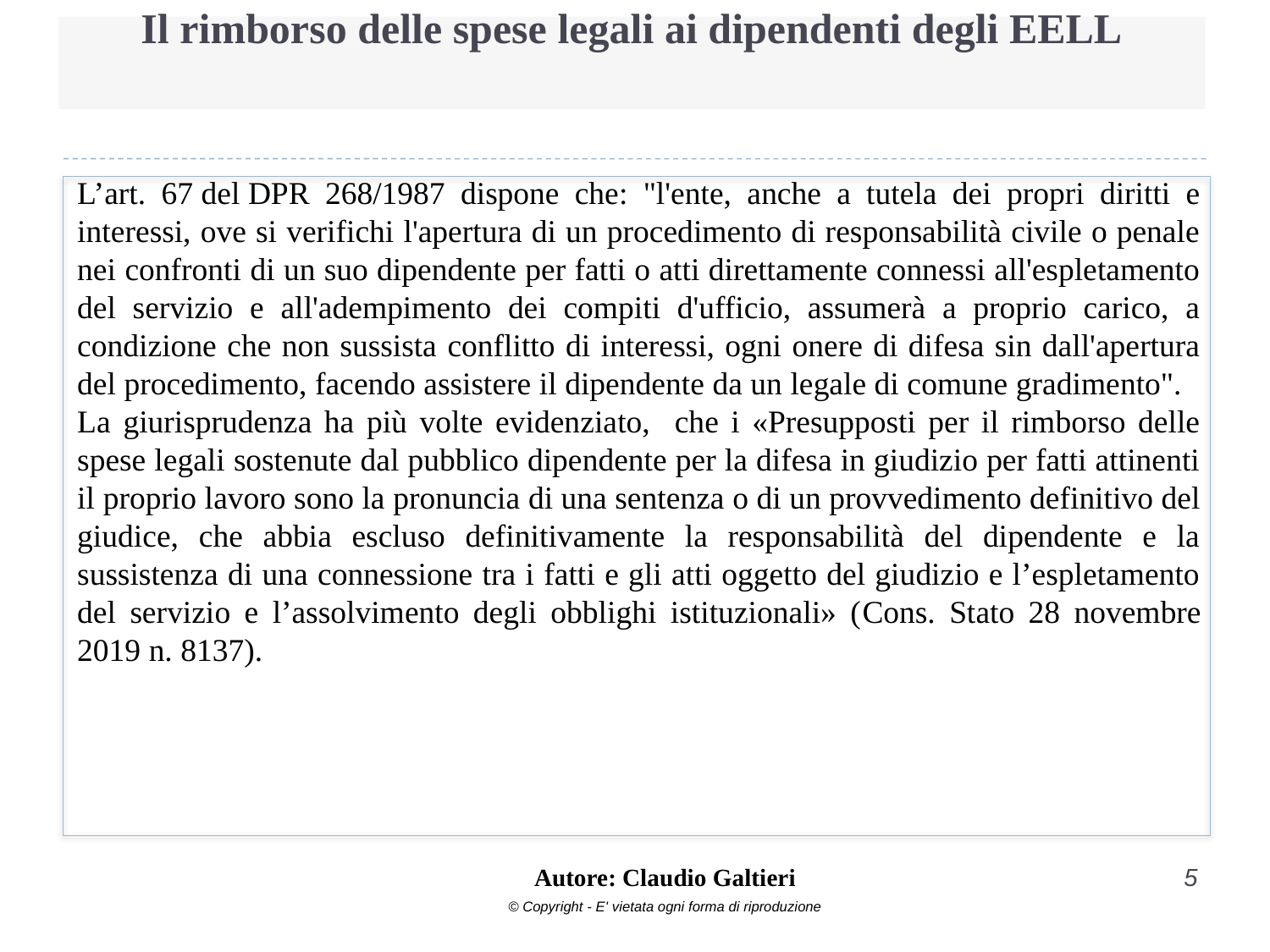

# Il rimborso delle spese legali ai dipendenti degli EELL

L’art. 67 del DPR 268/1987 dispone che: "l'ente, anche a tutela dei propri diritti e interessi, ove si verifichi l'apertura di un procedimento di responsabilità civile o penale nei confronti di un suo dipendente per fatti o atti direttamente connessi all'espletamento del servizio e all'adempimento dei compiti d'ufficio, assumerà a proprio carico, a condizione che non sussista conflitto di interessi, ogni onere di difesa sin dall'apertura del procedimento, facendo assistere il dipendente da un legale di comune gradimento".
La giurisprudenza ha più volte evidenziato,  che i «Presupposti per il rimborso delle spese legali sostenute dal pubblico dipendente per la difesa in giudizio per fatti attinenti il proprio lavoro sono la pronuncia di una sentenza o di un provvedimento definitivo del giudice, che abbia escluso definitivamente la responsabilità del dipendente e la sussistenza di una connessione tra i fatti e gli atti oggetto del giudizio e l’espletamento del servizio e l’assolvimento degli obblighi istituzionali» (Cons. Stato 28 novembre 2019 n. 8137).